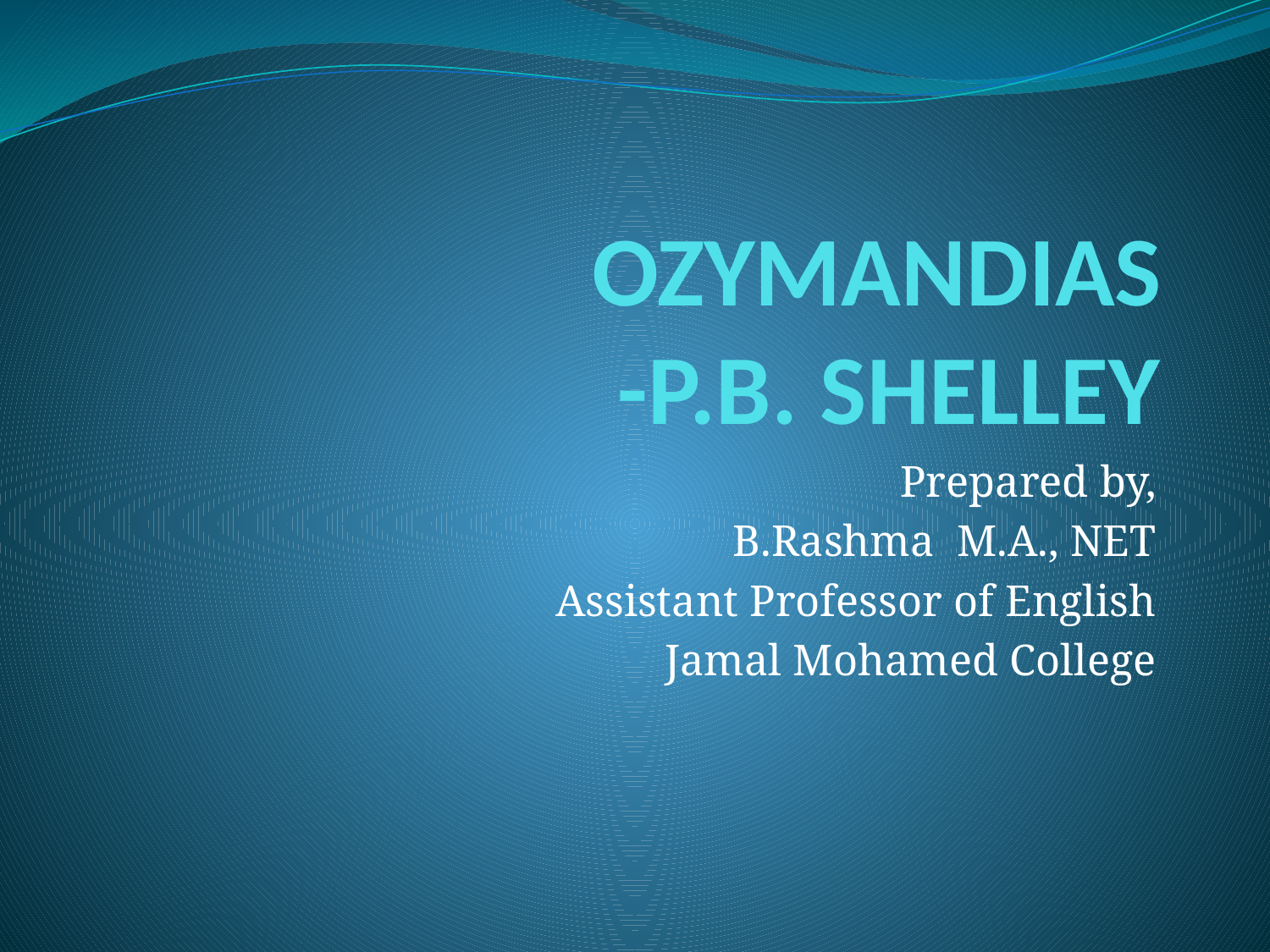

# OZYMANDIAS -P.B. SHELLEY
Prepared by,
B.Rashma  M.A., NET
Assistant Professor of English
Jamal Mohamed College